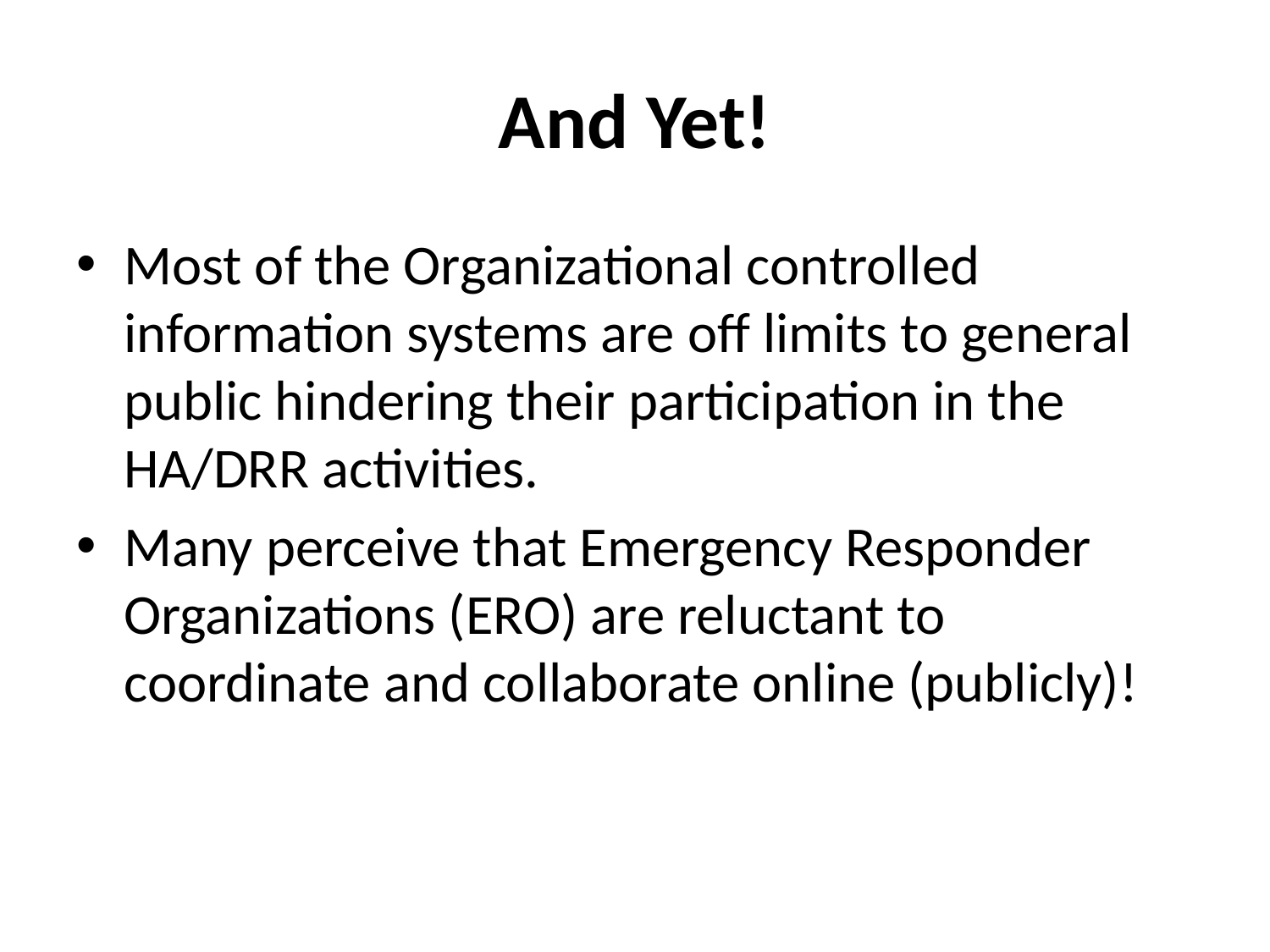

# And Yet!
Most of the Organizational controlled information systems are off limits to general public hindering their participation in the HA/DRR activities.
Many perceive that Emergency Responder Organizations (ERO) are reluctant to coordinate and collaborate online (publicly)!